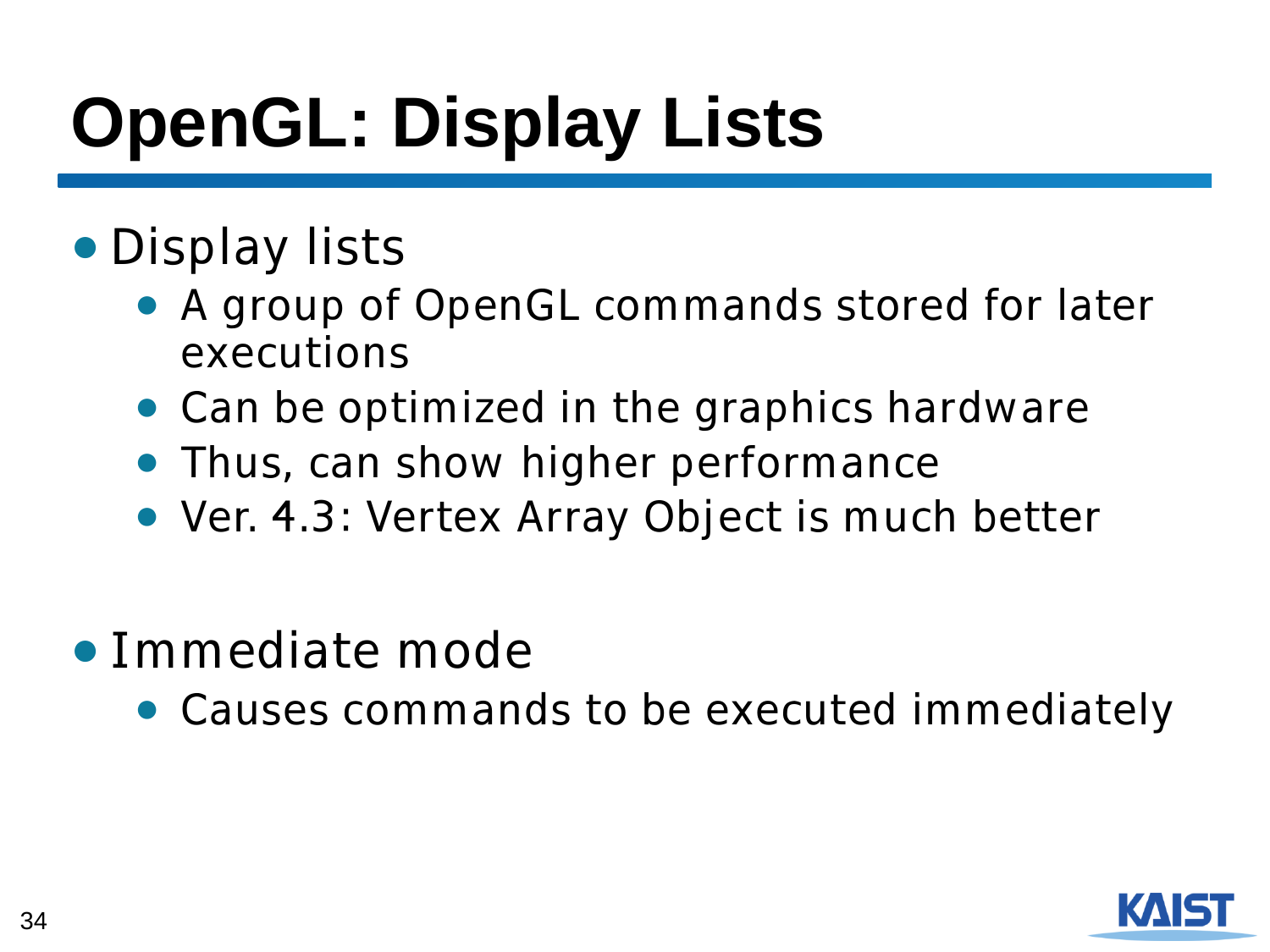

# OpenGL: Display Lists
Display lists
A group of OpenGL commands stored for later executions
Can be optimized in the graphics hardware
Thus, can show higher performance
Ver. 4.3: Vertex Array Object is much better

Immediate mode
Causes commands to be executed immediately